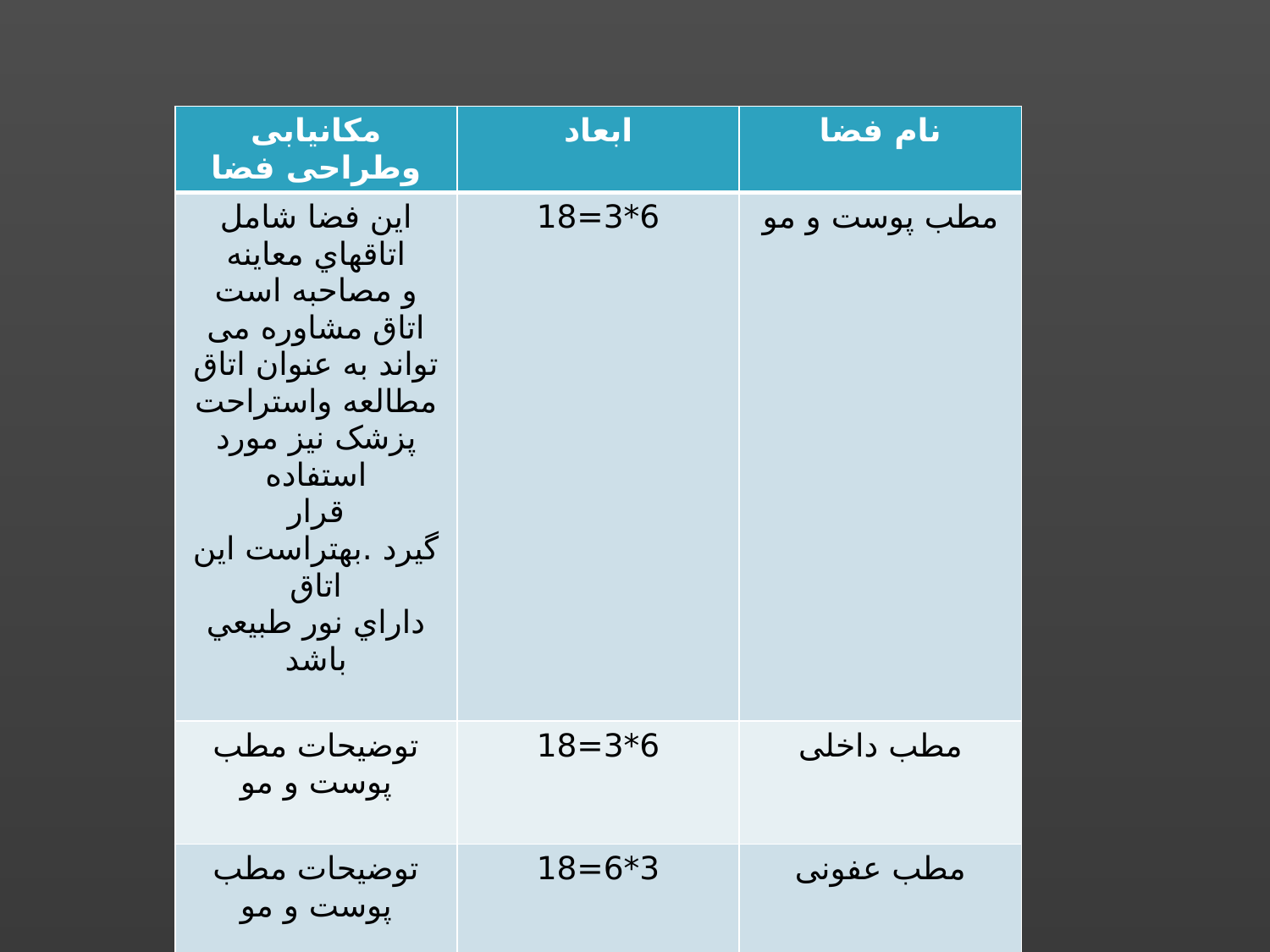

| مکانیابی وطراحی فضا | ابعاد | نام فضا |
| --- | --- | --- |
| اين فضا شامل اتاقهاي معاينه و مصاحبه است اتاق مشاوره می تواند به عنوان اتاق مطالعه واستراحت پزشک نیز مورد استفاده قرار گيرد .بهتراست اين اتاق داراي نور طبيعي باشد | 18=3\*6 | مطب پوست و مو |
| توضیحات مطب پوست و مو | 18=3\*6 | مطب داخلی |
| توضیحات مطب پوست و مو | 18=6\*3 | مطب عفونی |